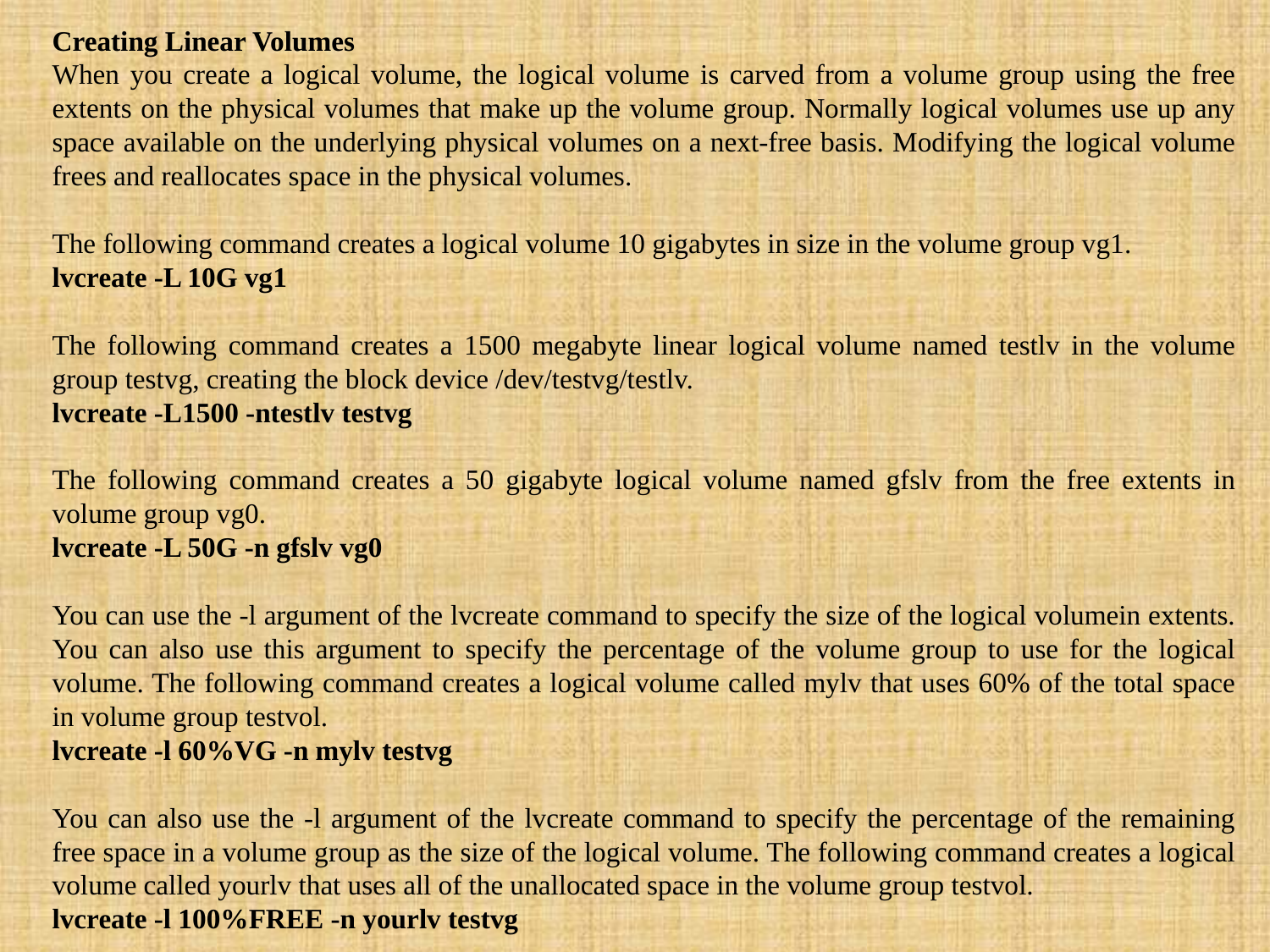

Creating Linear Volumes
When you create a logical volume, the logical volume is carved from a volume group using the free extents on the physical volumes that make up the volume group. Normally logical volumes use up any space available on the underlying physical volumes on a next-free basis. Modifying the logical volume frees and reallocates space in the physical volumes.

The following command creates a logical volume 10 gigabytes in size in the volume group vg1.
lvcreate -L 10G vg1

The following command creates a 1500 megabyte linear logical volume named testlv in the volume group testvg, creating the block device /dev/testvg/testlv.
lvcreate -L1500 -ntestlv testvg

The following command creates a 50 gigabyte logical volume named gfslv from the free extents in volume group vg0.
lvcreate -L 50G -n gfslv vg0

You can use the -l argument of the lvcreate command to specify the size of the logical volumein extents. You can also use this argument to specify the percentage of the volume group to use for the logical volume. The following command creates a logical volume called mylv that uses 60% of the total space in volume group testvol.
lvcreate -l 60%VG -n mylv testvg

You can also use the -l argument of the lvcreate command to specify the percentage of the remaining free space in a volume group as the size of the logical volume. The following command creates a logical volume called yourlv that uses all of the unallocated space in the volume group testvol.
lvcreate -l 100%FREE -n yourlv testvg